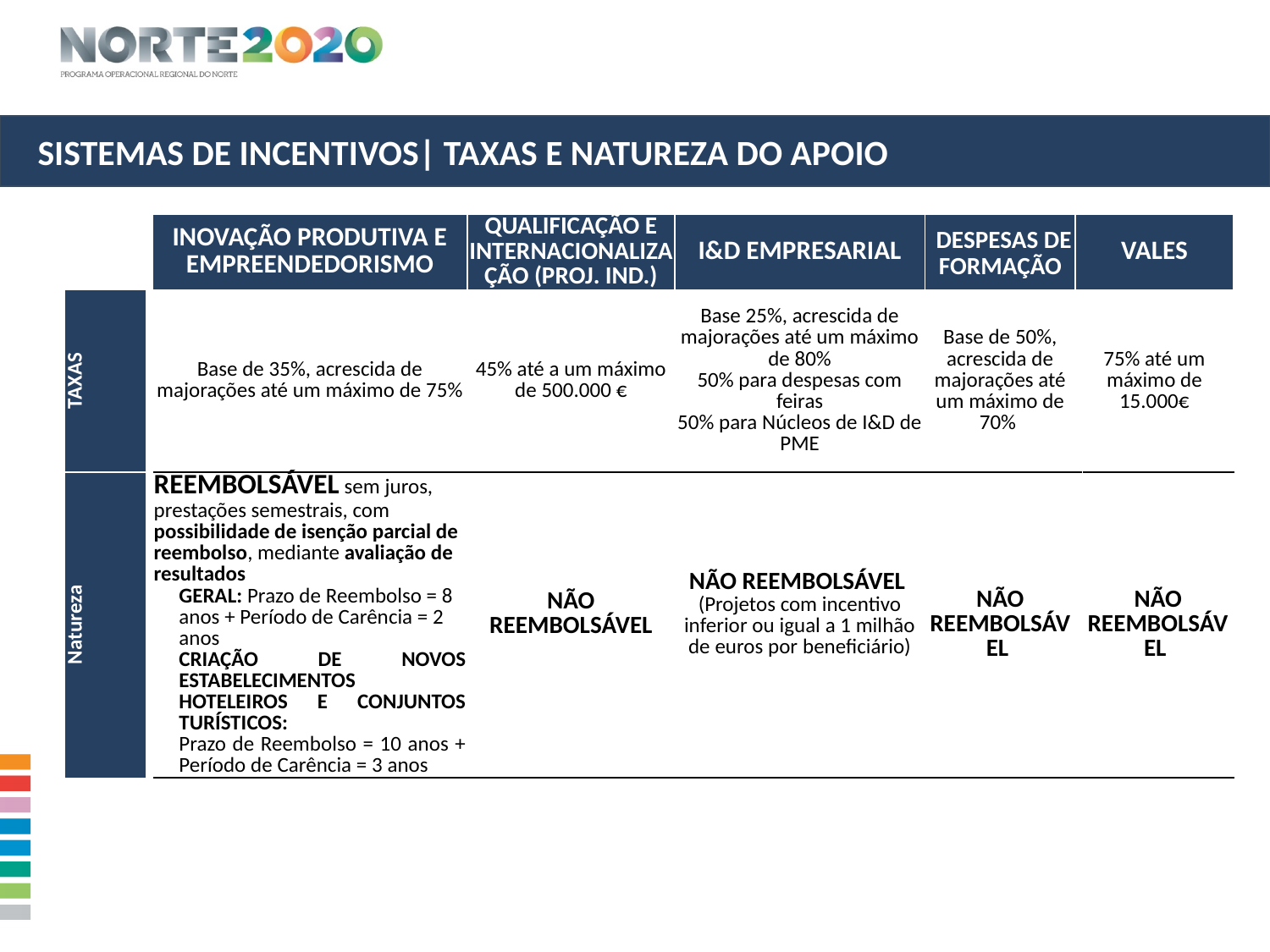

Sistemas de Incentivos| Taxas e Natureza do Apoio
|  |  | Inovação Produtiva e Empreendedorismo | Qualificação e Internacionalização (Proj. Ind.) | I&D Empresarial | Despesas de Formação | Vales |  |
| --- | --- | --- | --- | --- | --- | --- | --- |
| TAXAS |  | Base de 35%, acrescida de majorações até um máximo de 75% | 45% até a um máximo de 500.000 € | Base 25%, acrescida de majorações até um máximo de 80% 50% para despesas com feiras 50% para Núcleos de I&D de PME | Base de 50%, acrescida de majorações até um máximo de 70% | 75% até um máximo de 15.000€ |  |
| Natureza |  | Reembolsável sem juros, prestações semestrais, com possibilidade de isenção parcial de reembolso, mediante avaliação de resultados | Não Reembolsável | Não Reembolsável (Projetos com incentivo inferior ou igual a 1 milhão de euros por beneficiário) | Não Reembolsável |  | Não Reembolsável |
|  |  | Geral: Prazo de Reembolso = 8 anos + Período de Carência = 2 anos Criação de novos estabelecimentos hoteleiros e conjuntos turísticos: Prazo de Reembolso = 10 anos + Período de Carência = 3 anos |  |  |  |  |  |